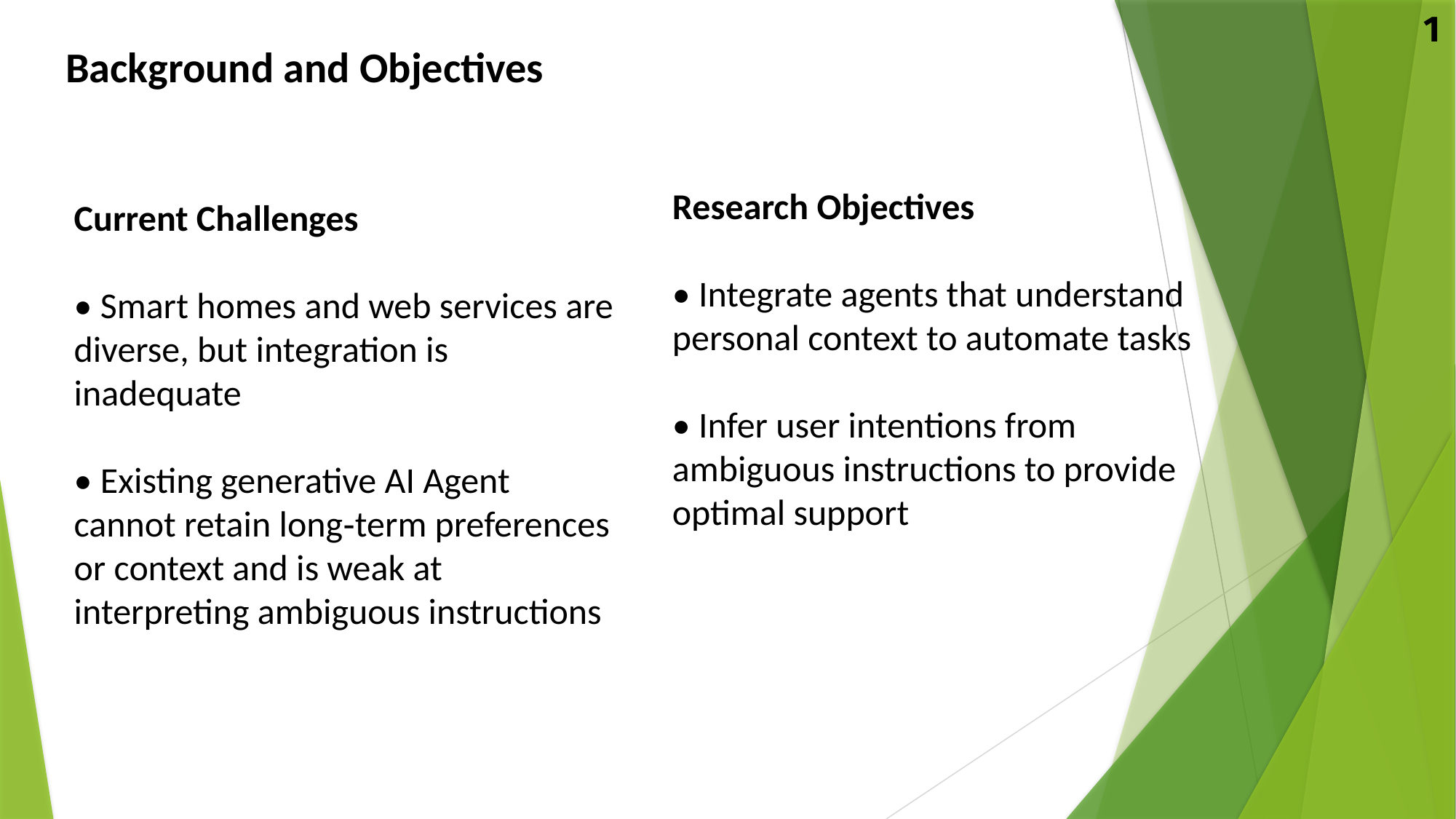

1
Background and Objectives
Research Objectives

• Integrate agents that understand personal context to automate tasks

• Infer user intentions from ambiguous instructions to provide optimal support
Current Challenges

• Smart homes and web services are diverse, but integration is inadequate

• Existing generative AI Agent cannot retain long‑term preferences or context and is weak at interpreting ambiguous instructions